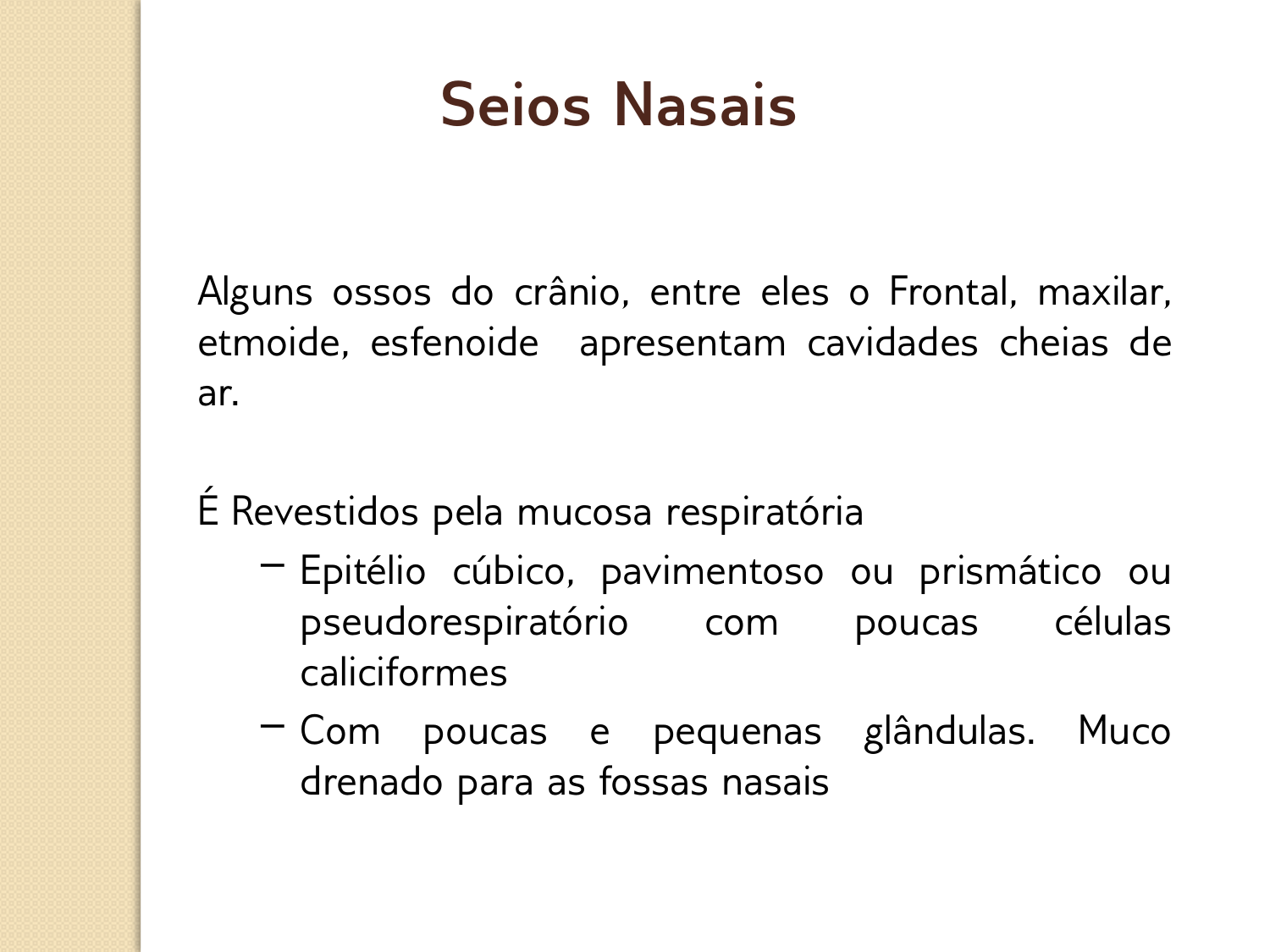

Seios Nasais
Alguns ossos do crânio, entre eles o Frontal, maxilar, etmoide, esfenoide  apresentam cavidades cheias de ar.

É Revestidos pela mucosa respiratória
Epitélio cúbico, pavimentoso ou prismático ou pseudorespiratório com poucas células caliciformes
Com poucas e pequenas glândulas. Muco drenado para as fossas nasais